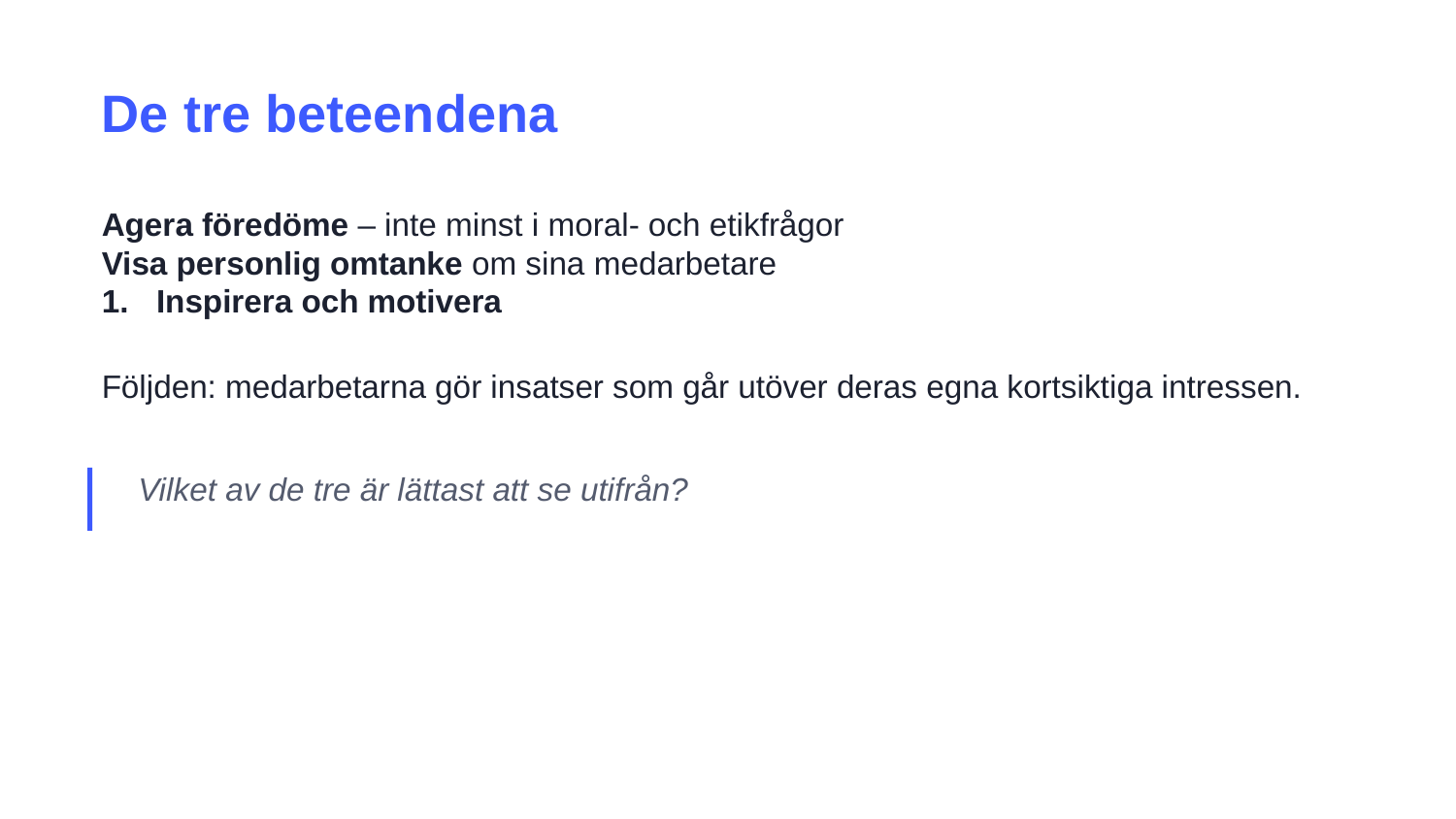

De tre beteendena
Agera föredöme – inte minst i moral- och etikfrågor
Visa personlig omtanke om sina medarbetare
Inspirera och motivera
Följden: medarbetarna gör insatser som går utöver deras egna kortsiktiga intressen.
Vilket av de tre är lättast att se utifrån?